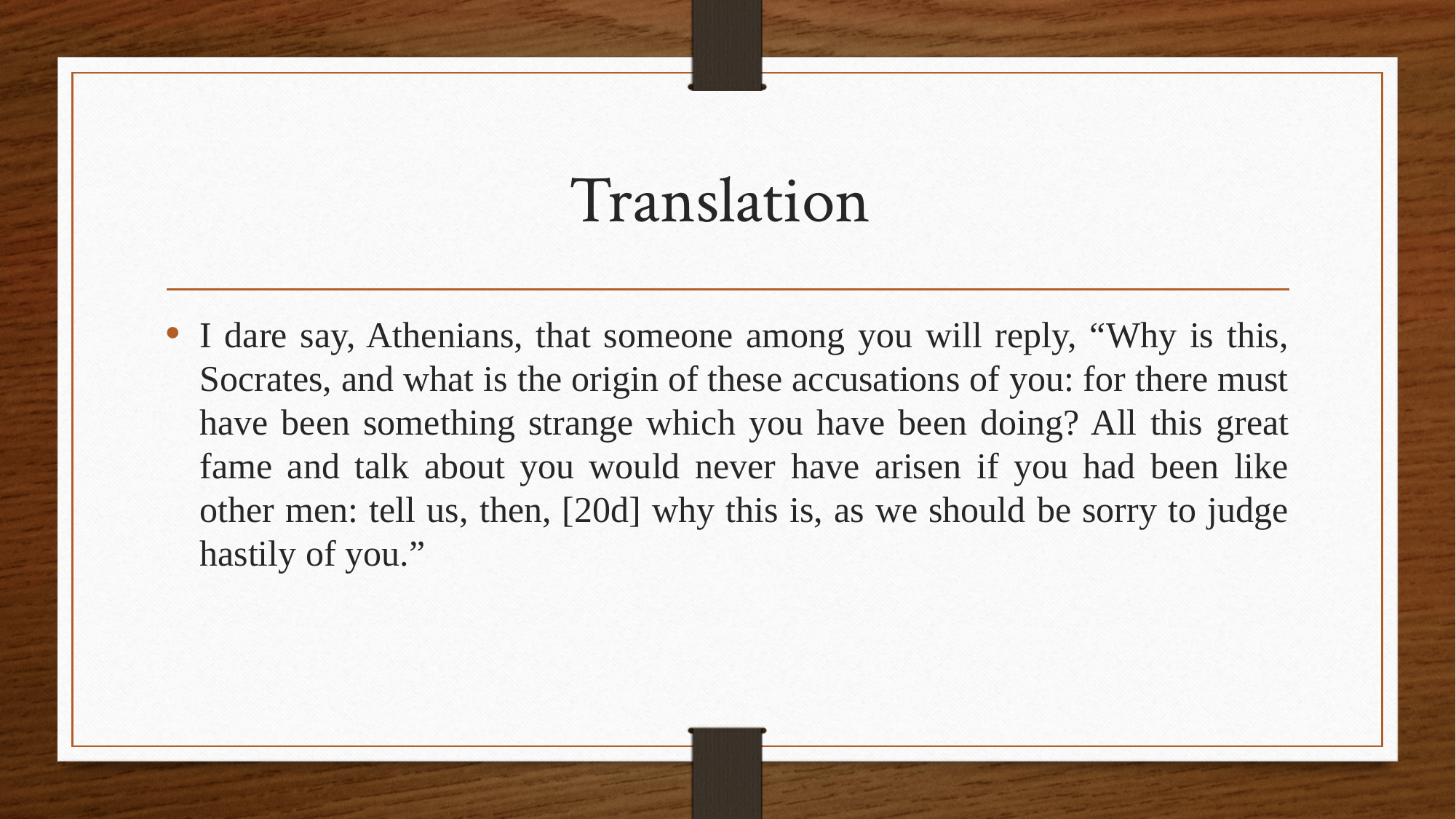

# Translation
I dare say, Athenians, that someone among you will reply, “Why is this, Socrates, and what is the origin of these accusations of you: for there must have been something strange which you have been doing? All this great fame and talk about you would never have arisen if you had been like other men: tell us, then, [20d] why this is, as we should be sorry to judge hastily of you.”